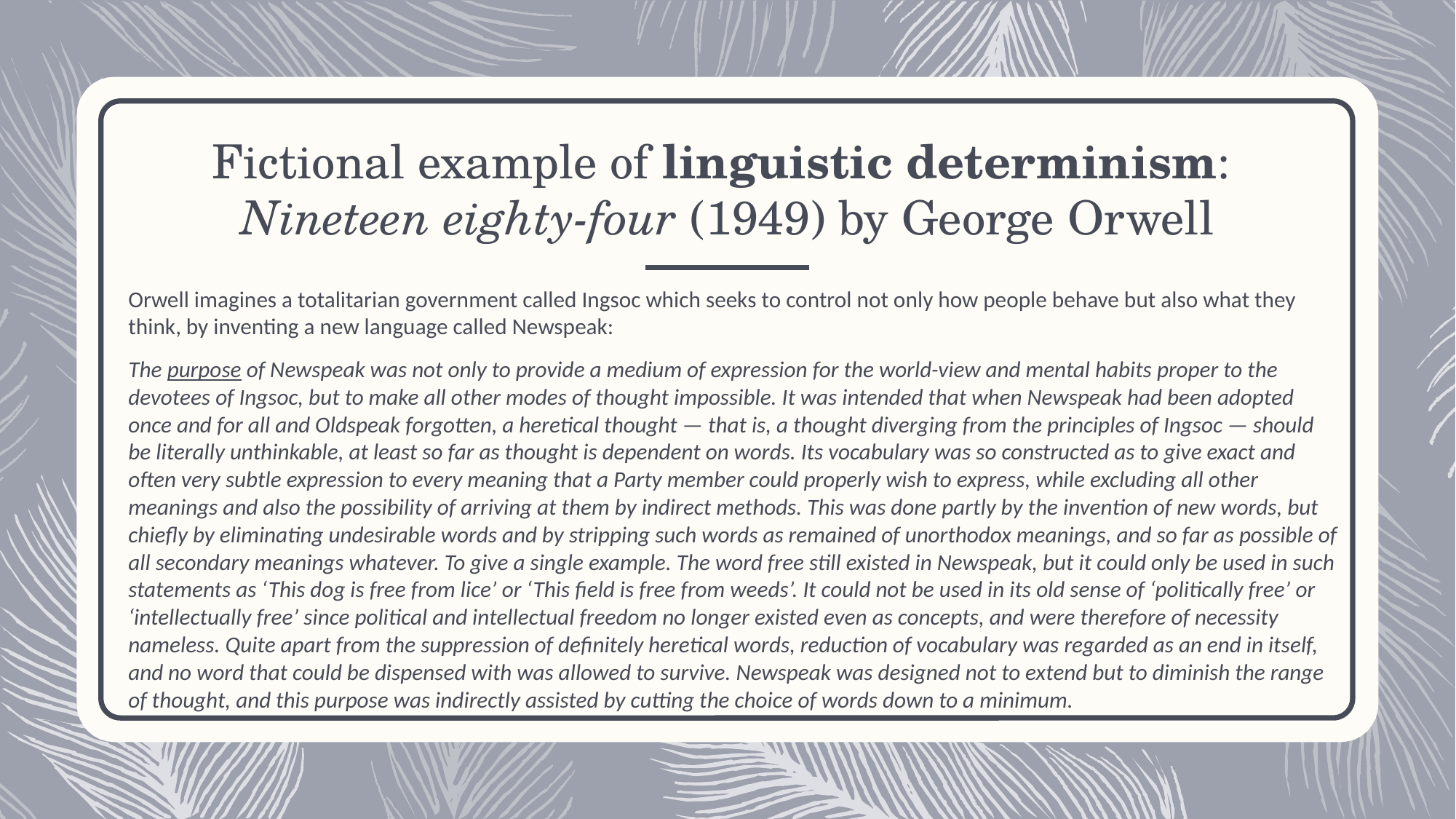

# Fictional example of linguistic determinism: Nineteen eighty-four (1949) by George Orwell
Orwell imagines a totalitarian government called Ingsoc which seeks to control not only how people behave but also what they think, by inventing a new language called Newspeak:
The purpose of Newspeak was not only to provide a medium of expression for the world-view and mental habits proper to the devotees of Ingsoc, but to make all other modes of thought impossible. It was intended that when Newspeak had been adopted once and for all and Oldspeak forgotten, a heretical thought — that is, a thought diverging from the principles of Ingsoc — should be literally unthinkable, at least so far as thought is dependent on words. Its vocabulary was so constructed as to give exact and often very subtle expression to every meaning that a Party member could properly wish to express, while excluding all other meanings and also the possibility of arriving at them by indirect methods. This was done partly by the invention of new words, but chiefly by eliminating undesirable words and by stripping such words as remained of unorthodox meanings, and so far as possible of all secondary meanings whatever. To give a single example. The word free still existed in Newspeak, but it could only be used in such statements as ‘This dog is free from lice’ or ‘This field is free from weeds’. It could not be used in its old sense of ‘politically free’ or ‘intellectually free’ since political and intellectual freedom no longer existed even as concepts, and were therefore of necessity nameless. Quite apart from the suppression of definitely heretical words, reduction of vocabulary was regarded as an end in itself, and no word that could be dispensed with was allowed to survive. Newspeak was designed not to extend but to diminish the range of thought, and this purpose was indirectly assisted by cutting the choice of words down to a minimum.